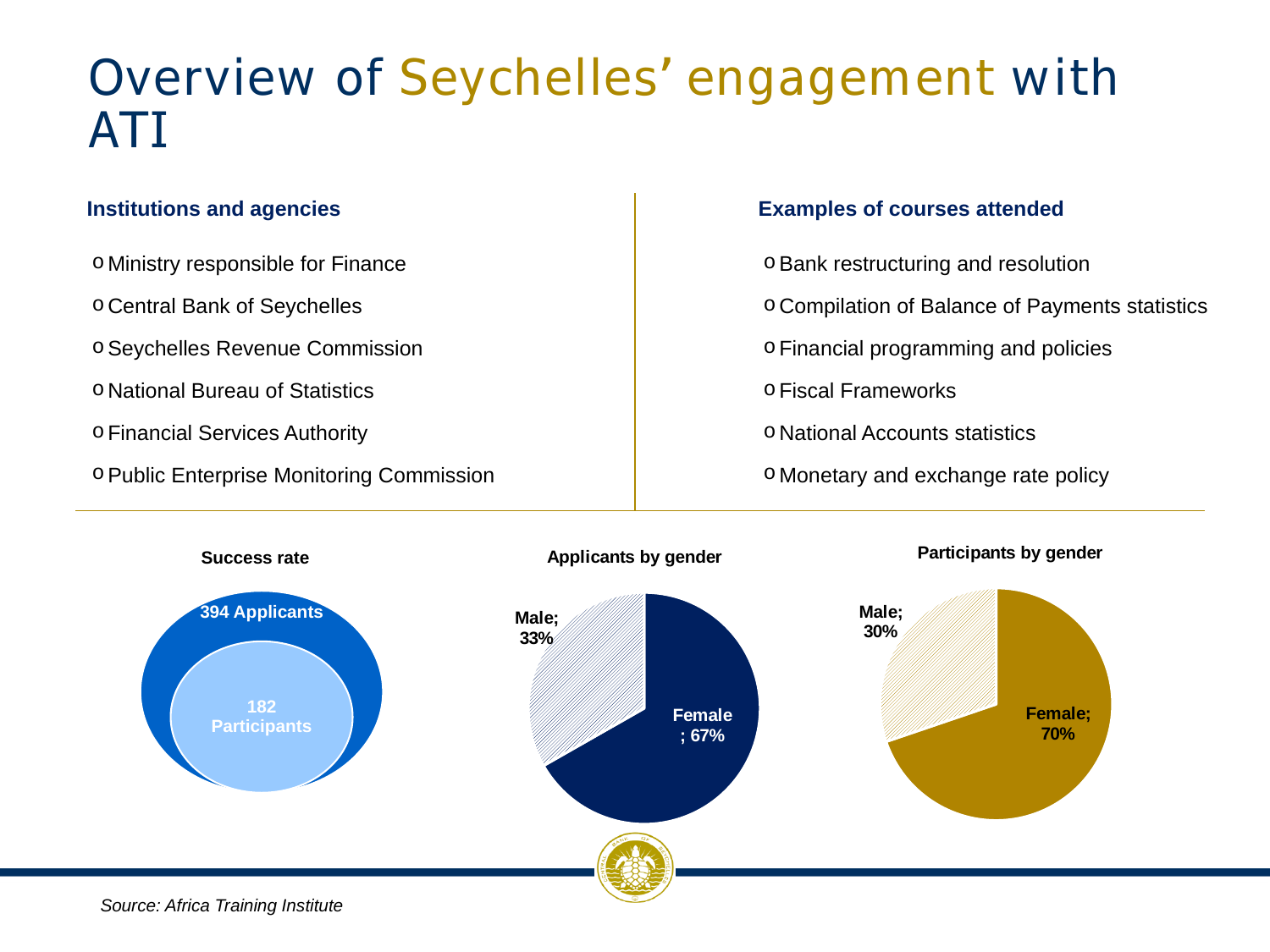

Overview of Seychelles’ engagement with ATI
Examples of courses attended
Bank restructuring and resolution
Compilation of Balance of Payments statistics
Financial programming and policies
Fiscal Frameworks
National Accounts statistics
Monetary and exchange rate policy
Institutions and agencies
Ministry responsible for Finance
Central Bank of Seychelles
Seychelles Revenue Commission
National Bureau of Statistics
Financial Services Authority
Public Enterprise Monitoring Commission

### Chart: Participants by gender

| Category |  |
|---|---|
| Female | 0.6978021978021978 |
| Male | 0.3021978021978022 |

### Chart: Applicants by gender

| Category |  |
|---|---|
| Female | 0.6675126903553299 |
| Male | 0.33248730964467005 |
Success rate
394 Applicants
182 Participants
Source: Africa Training Institute